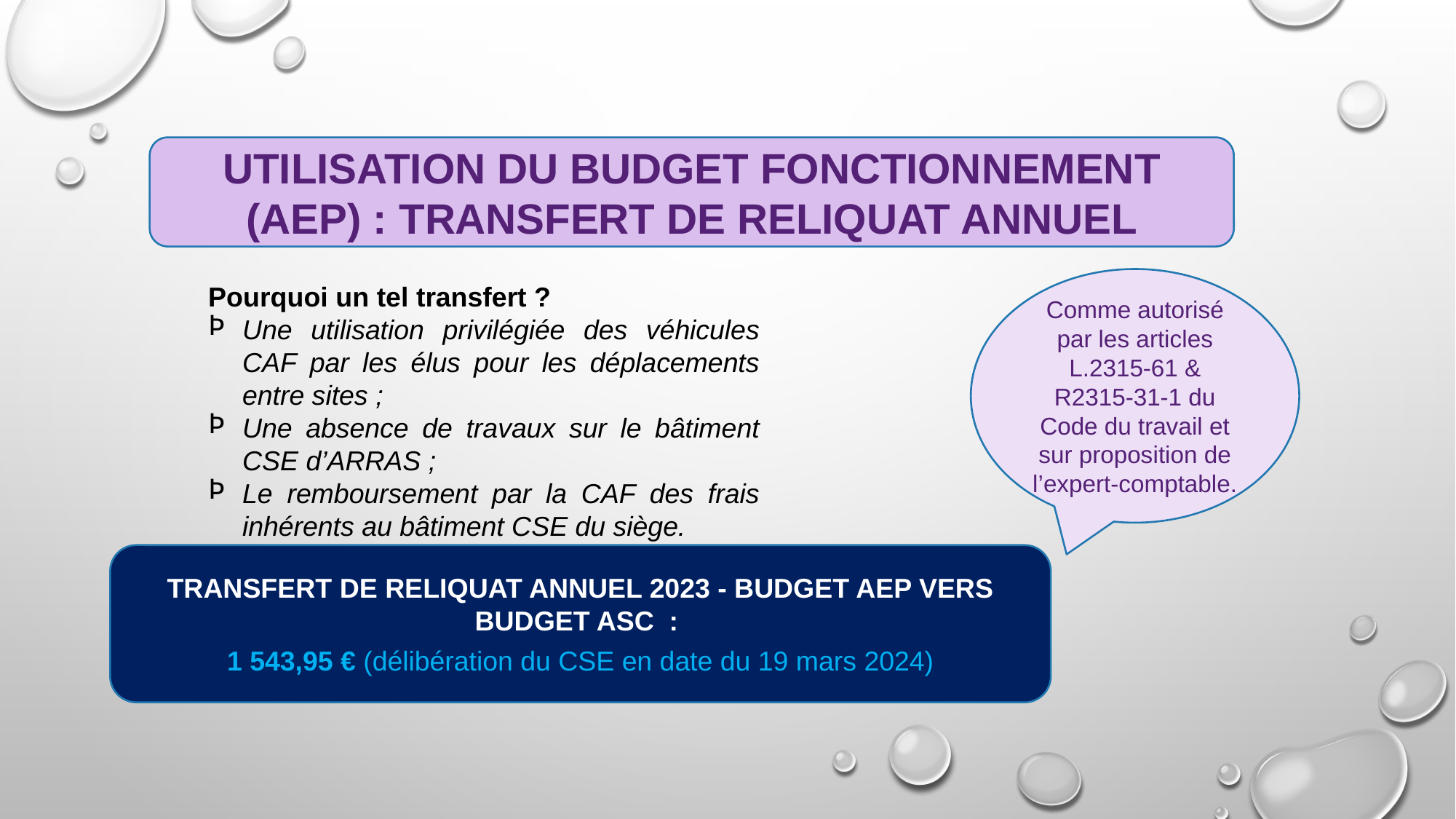

UTILISATION DU BUDGET FONCTIONNEMENT (AEP) : TRANSFERT DE RELIQUAT ANNUEL
Comme autorisé par les articles L.2315-61 & R2315-31-1 du Code du travail et sur proposition de l’expert-comptable.
Pourquoi un tel transfert ?
Une utilisation privilégiée des véhicules CAF par les élus pour les déplacements entre sites ;
Une absence de travaux sur le bâtiment CSE d’ARRAS ;
Le remboursement par la CAF des frais inhérents au bâtiment CSE du siège.

TRANSFERT DE RELIQUAT ANNUEL 2023 - BUDGET AEP VERS BUDGET ASC  :

1 543,95 € (délibération du CSE en date du 19 mars 2024)